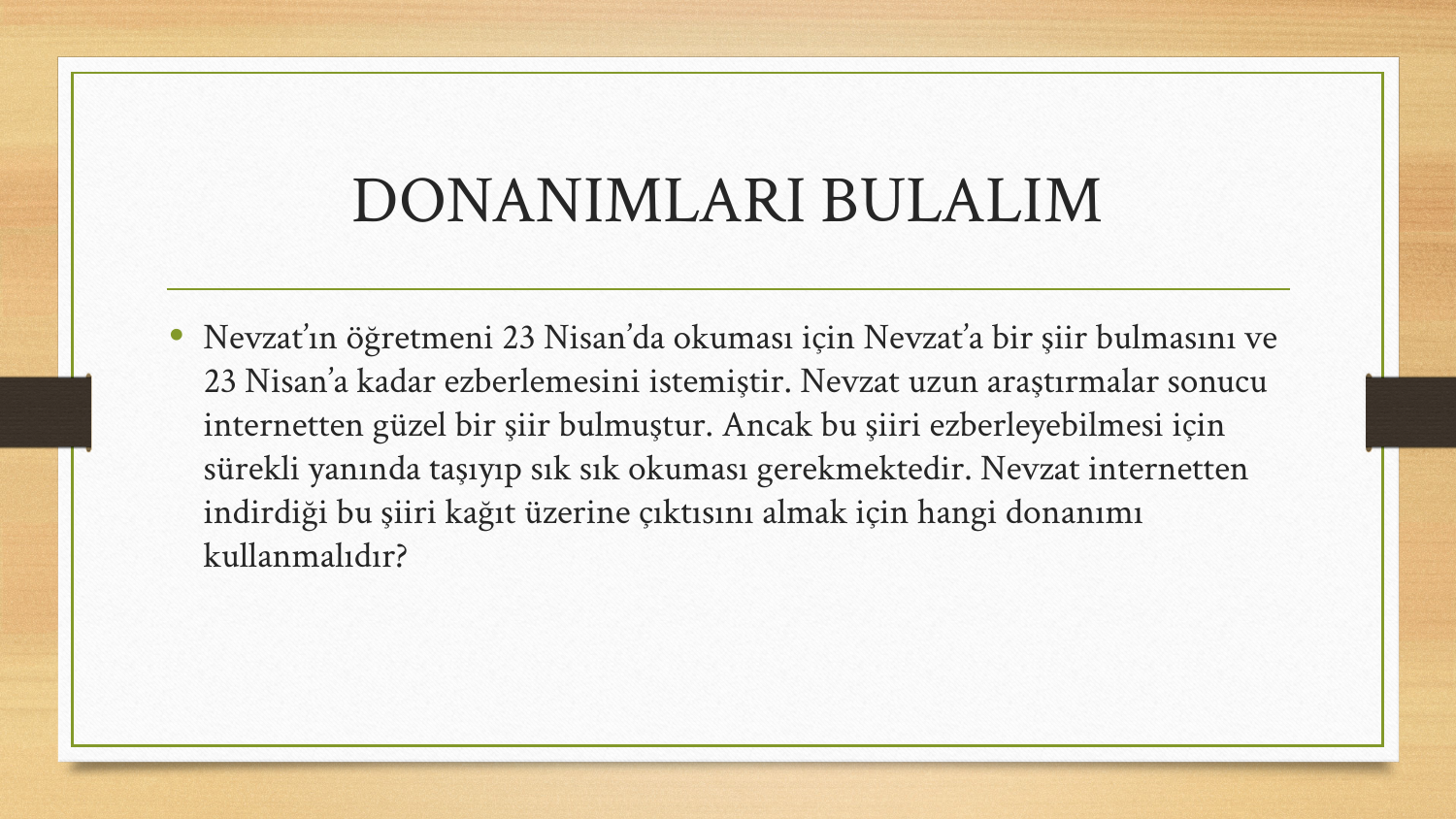

# DONANIMLARI BULALIM
Nevzat’ın öğretmeni 23 Nisan’da okuması için Nevzat’a bir şiir bulmasını ve 23 Nisan’a kadar ezberlemesini istemiştir. Nevzat uzun araştırmalar sonucu internetten güzel bir şiir bulmuştur. Ancak bu şiiri ezberleyebilmesi için sürekli yanında taşıyıp sık sık okuması gerekmektedir. Nevzat internetten indirdiği bu şiiri kağıt üzerine çıktısını almak için hangi donanımı kullanmalıdır?